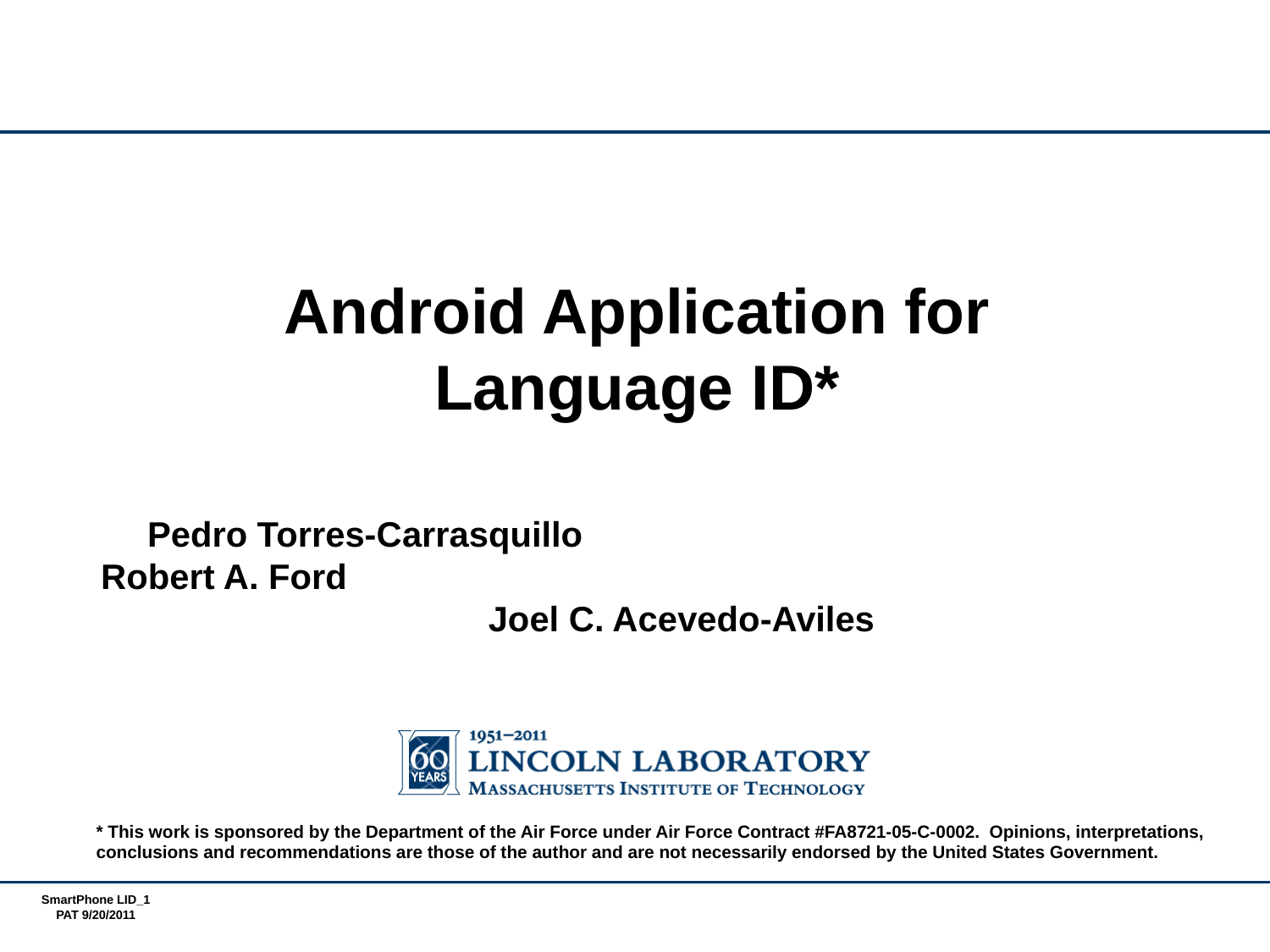

# Android Application for Language ID*
Pedro Torres-Carrasquillo                                                                 Robert A. Ford                                                                                               Joel C. Acevedo-Aviles

* This work is sponsored by the Department of the Air Force under Air Force Contract #FA8721-05-C-0002.  Opinions, interpretations, conclusions and recommendations are those of the author and are not necessarily endorsed by the United States Government.